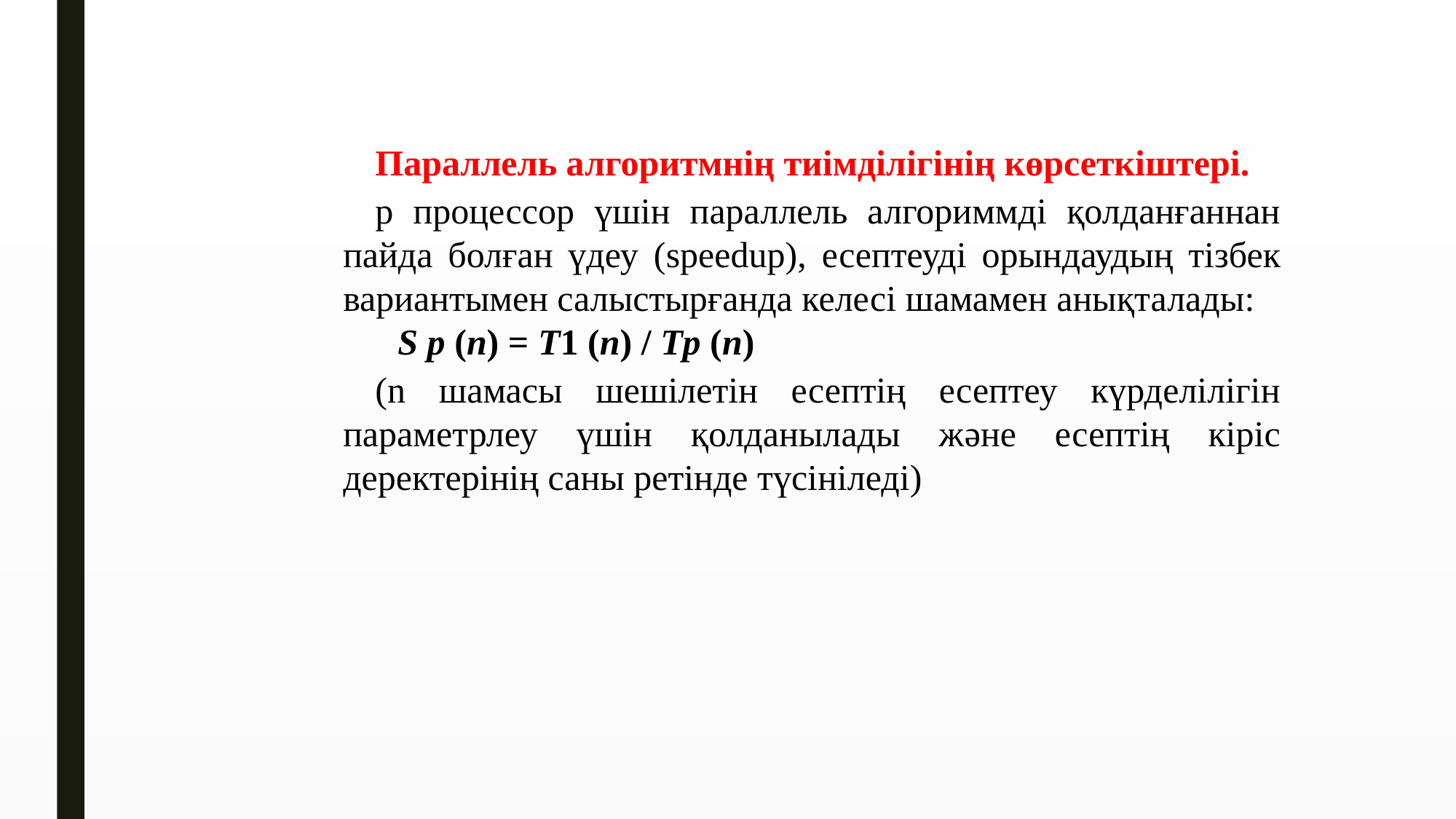

Параллель алгоритмнің тиімділігінің көрсеткіштері.
p процессор үшін параллель алгориммді қолданғаннан пайда болған үдеу (speedup), есептеуді орындаудың тізбек вариантымен салыстырғанда келесі шамамен анықталады:
           S p (n) = T1 (n) / Tp (n)
(n шамасы шешілетін есептің есептеу күрделілігін параметрлеу үшін қолданылады жəне есептің кіріс деректерінің саны ретінде түсініледі)